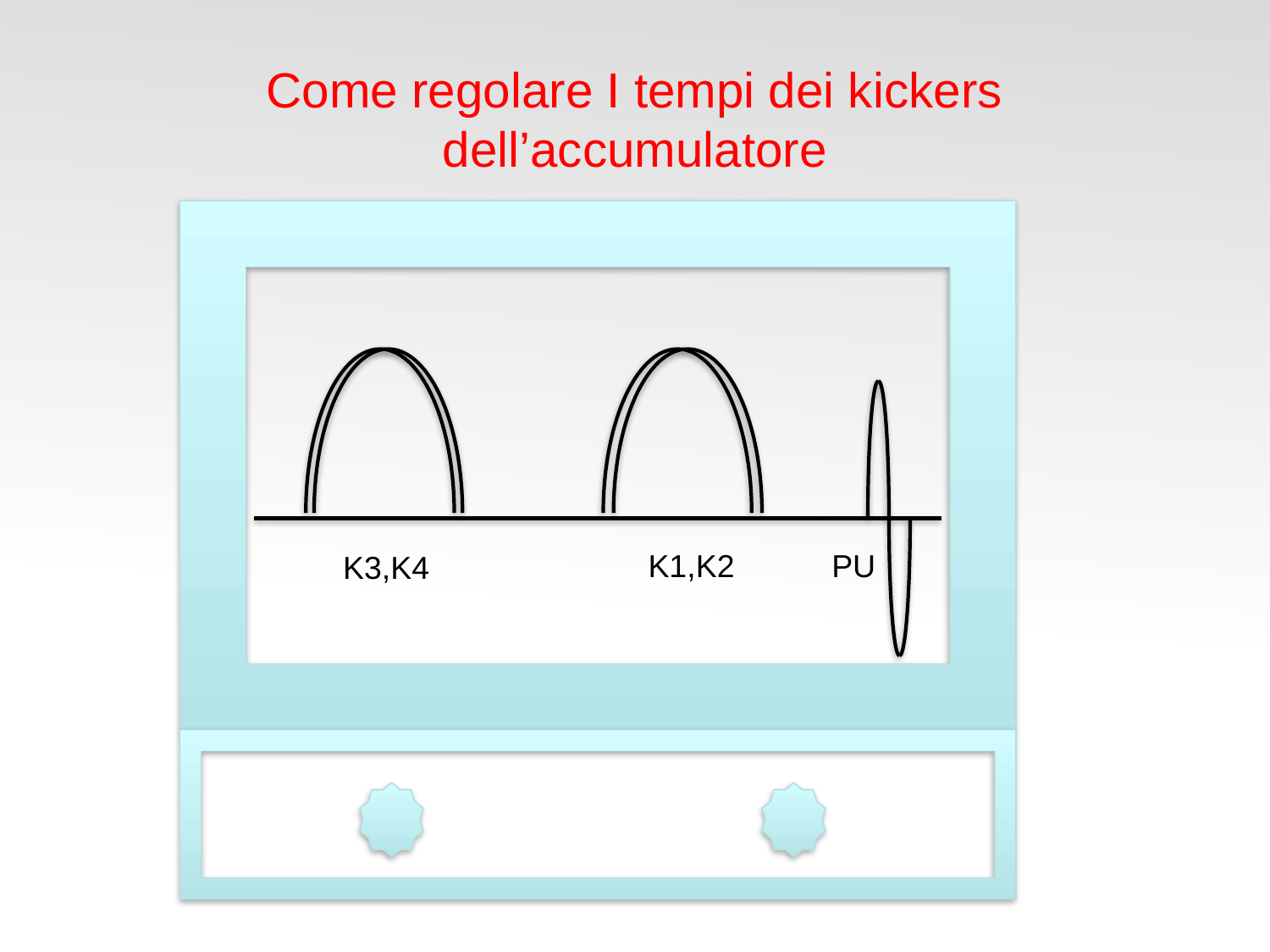

# Come regolare I tempi dei kickers dell’accumulatore

K1,K2
PU
K3,K4